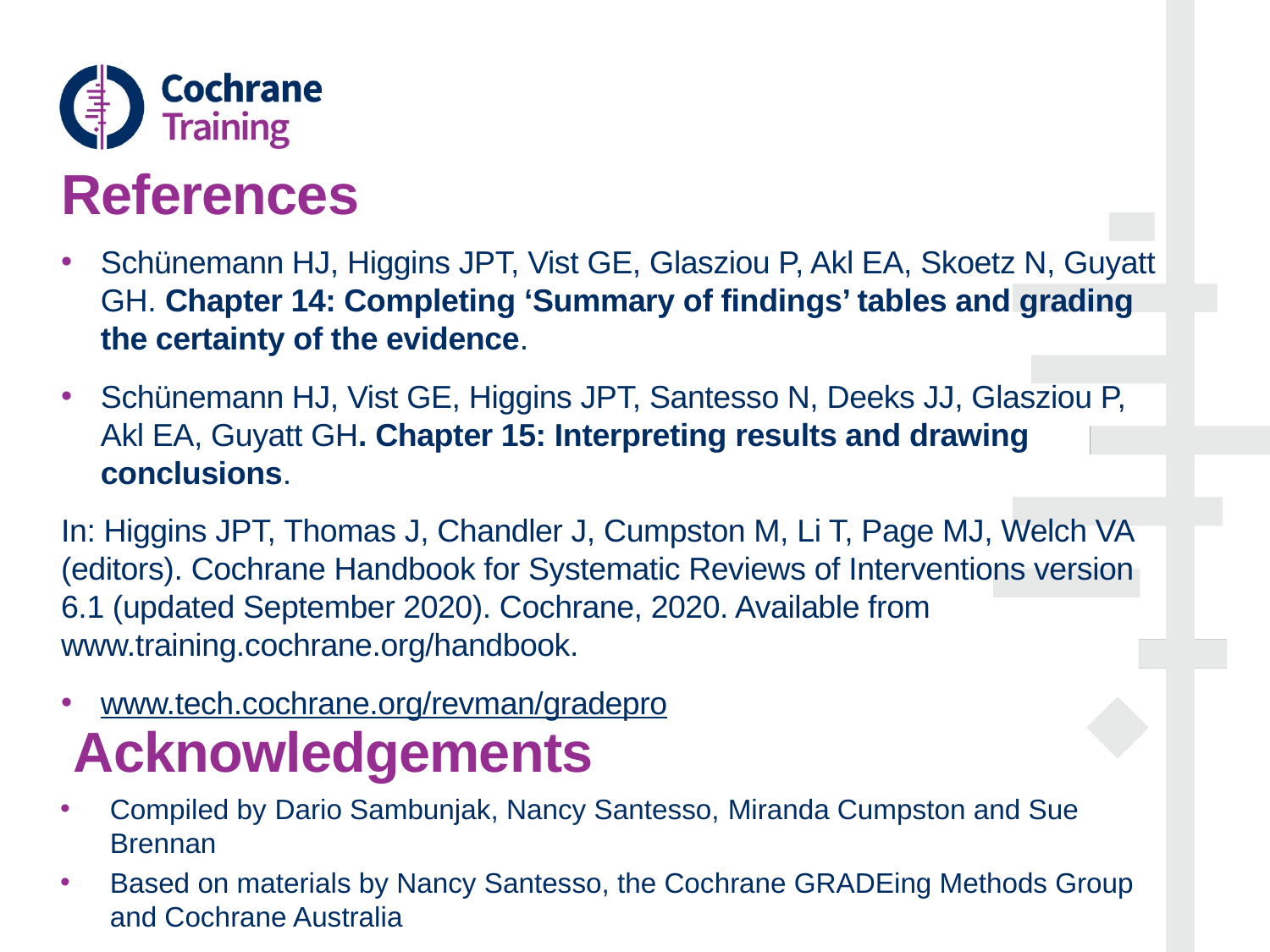

# References
Schünemann HJ, Higgins JPT, Vist GE, Glasziou P, Akl EA, Skoetz N, Guyatt GH. Chapter 14: Completing ‘Summary of findings’ tables and grading the certainty of the evidence.
Schünemann HJ, Vist GE, Higgins JPT, Santesso N, Deeks JJ, Glasziou P, Akl EA, Guyatt GH. Chapter 15: Interpreting results and drawing conclusions.
In: Higgins JPT, Thomas J, Chandler J, Cumpston M, Li T, Page MJ, Welch VA (editors). Cochrane Handbook for Systematic Reviews of Interventions version 6.1 (updated September 2020). Cochrane, 2020. Available from www.training.cochrane.org/handbook.
www.tech.cochrane.org/revman/gradepro

Acknowledgements
Compiled by Dario Sambunjak, Nancy Santesso, Miranda Cumpston and Sue Brennan
Based on materials by Nancy Santesso, the Cochrane GRADEing Methods Group and Cochrane Australia